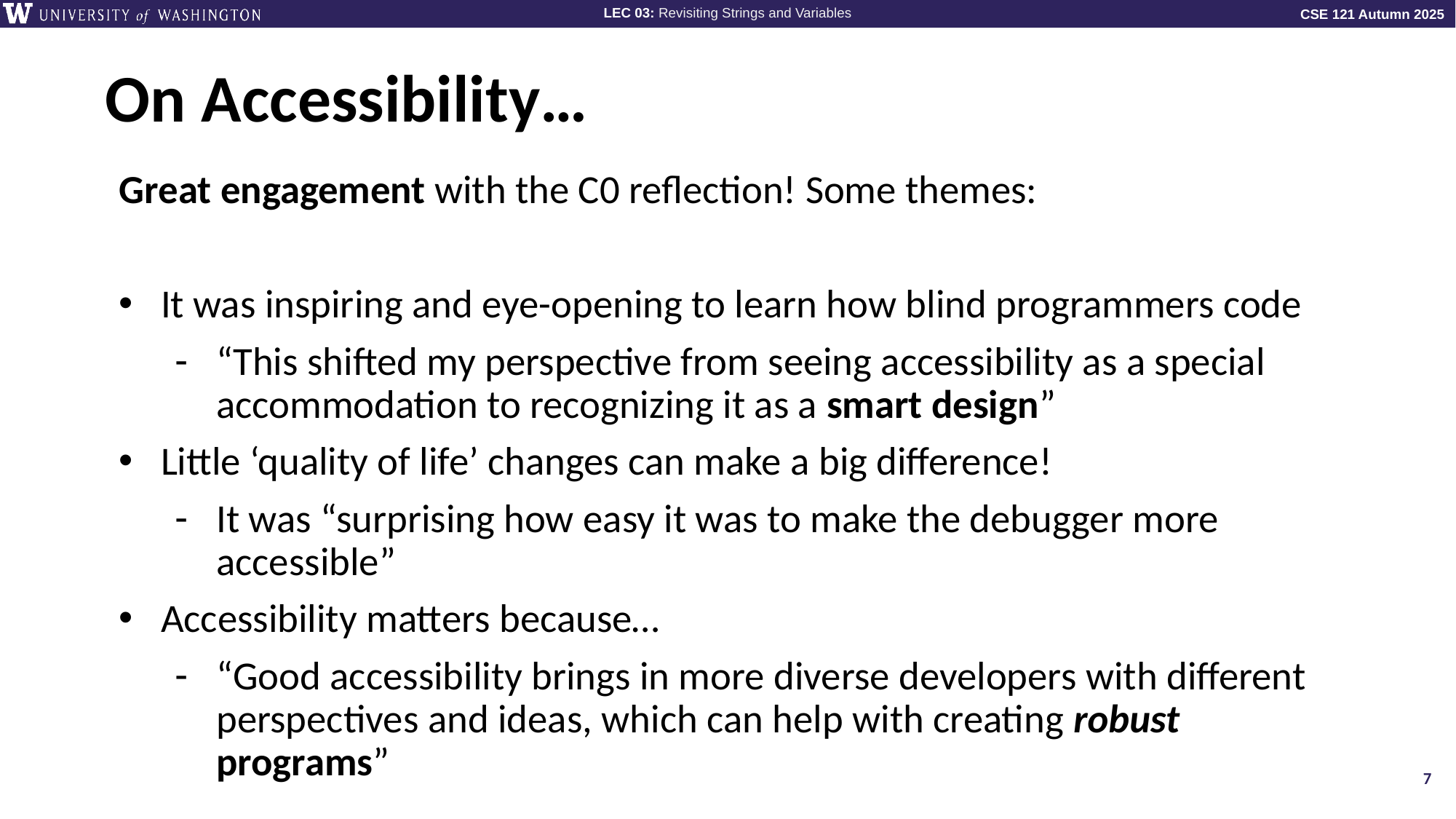

# On Accessibility…
Great engagement with the C0 reflection! Some themes:

It was inspiring and eye-opening to learn how blind programmers code
“This shifted my perspective from seeing accessibility as a special accommodation to recognizing it as a smart design”
Little ‘quality of life’ changes can make a big difference!
It was “surprising how easy it was to make the debugger more accessible”
Accessibility matters because…
“Good accessibility brings in more diverse developers with different perspectives and ideas, which can help with creating robust programs”
7